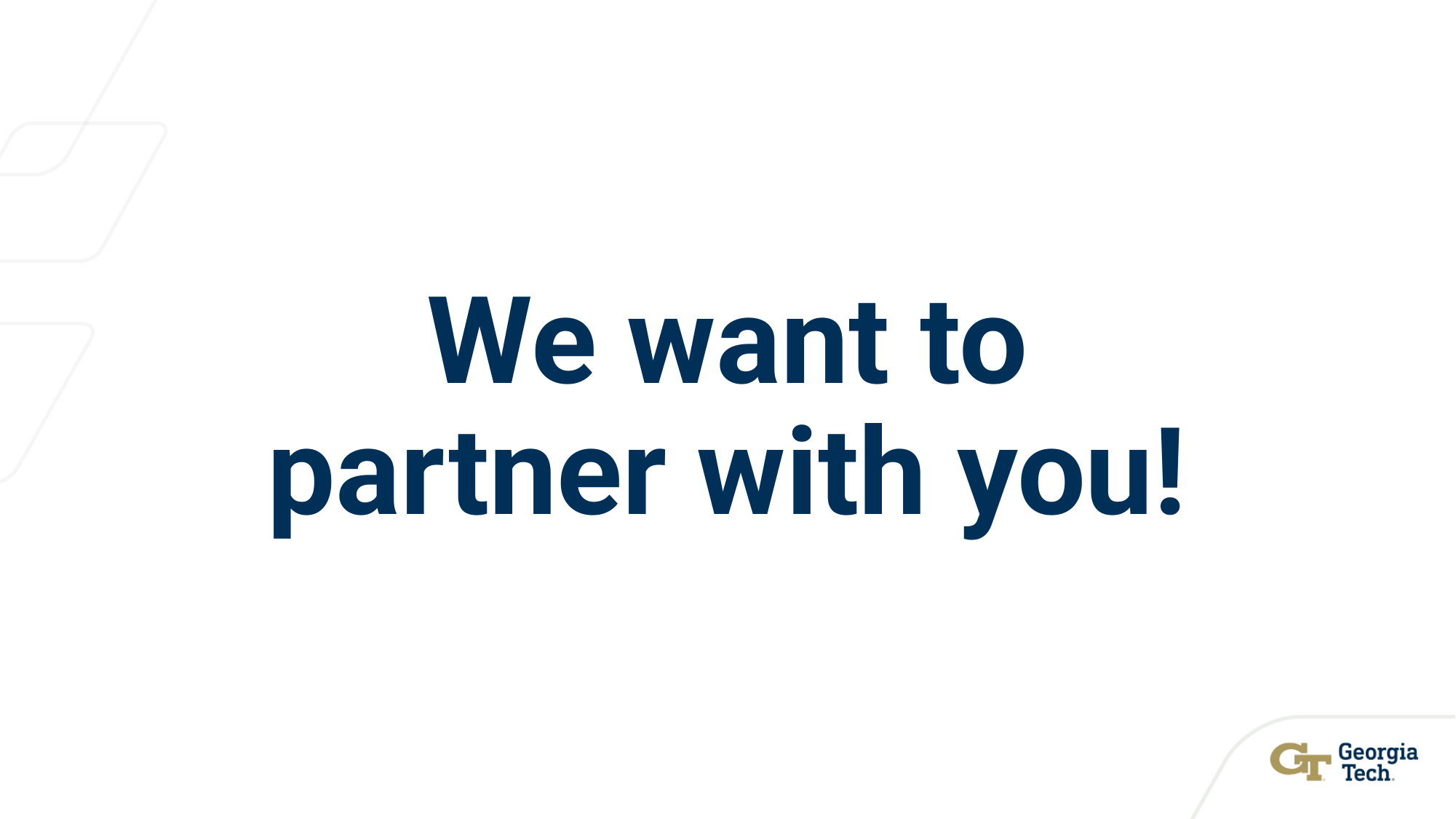

# We want to partner with you!